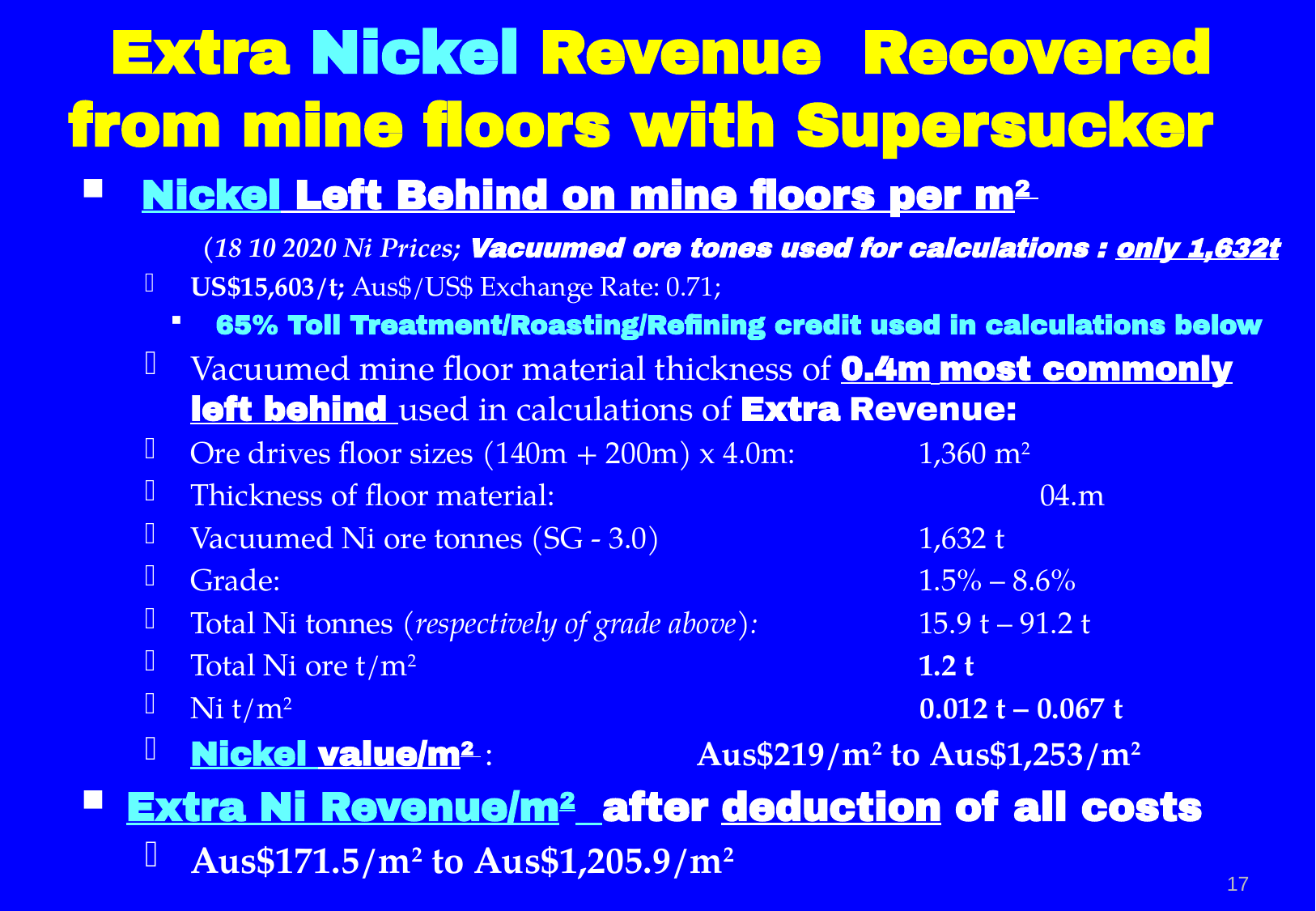

# Extra Nickel Revenue  Recovered from mine floors with Supersucker
Nickel Left Behind on mine floors per m2
	(18 10 2020 Ni Prices; Vacuumed ore tones used for calculations : only 1,632t
US$15,603/t; Aus$/US$ Exchange Rate: 0.71;
65% Toll Treatment/Roasting/Refining credit used in calculations below
Vacuumed mine floor material thickness of 0.4m most commonly left behind used in calculations of Extra Revenue:
Ore drives floor sizes (140m + 200m) x 4.0m:		1,360 m2
Thickness of floor material:	       			04.m
Vacuumed Ni ore tonnes (SG - 3.0)			1,632 t
Grade: 	         			       		1.5% – 8.6%
Total Ni tonnes (respectively of grade above):		15.9 t – 91.2 t
Total Ni ore t/m2					1.2 t
Ni t/m2 					                0.012 t – 0.067 t
Nickel value/m2  : 		  Aus$219/m2 to Aus$1,253/m2
Extra Ni Revenue/m2  after deduction of all costs
Aus$171.5/m2 to Aus$1,205.9/m2

17